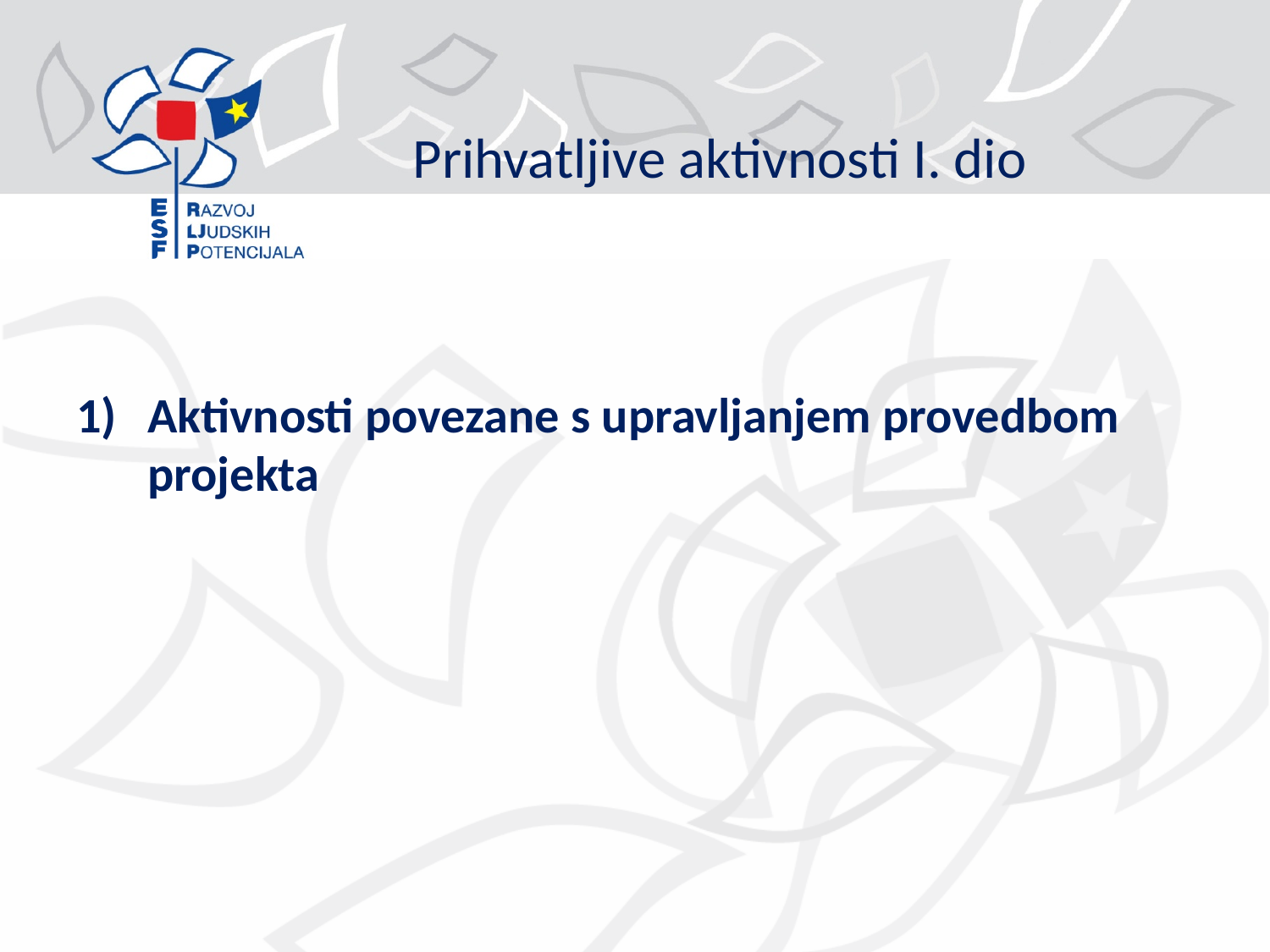

# Prihvatljive aktivnosti I. dio
Aktivnosti povezane s upravljanjem provedbom projekta